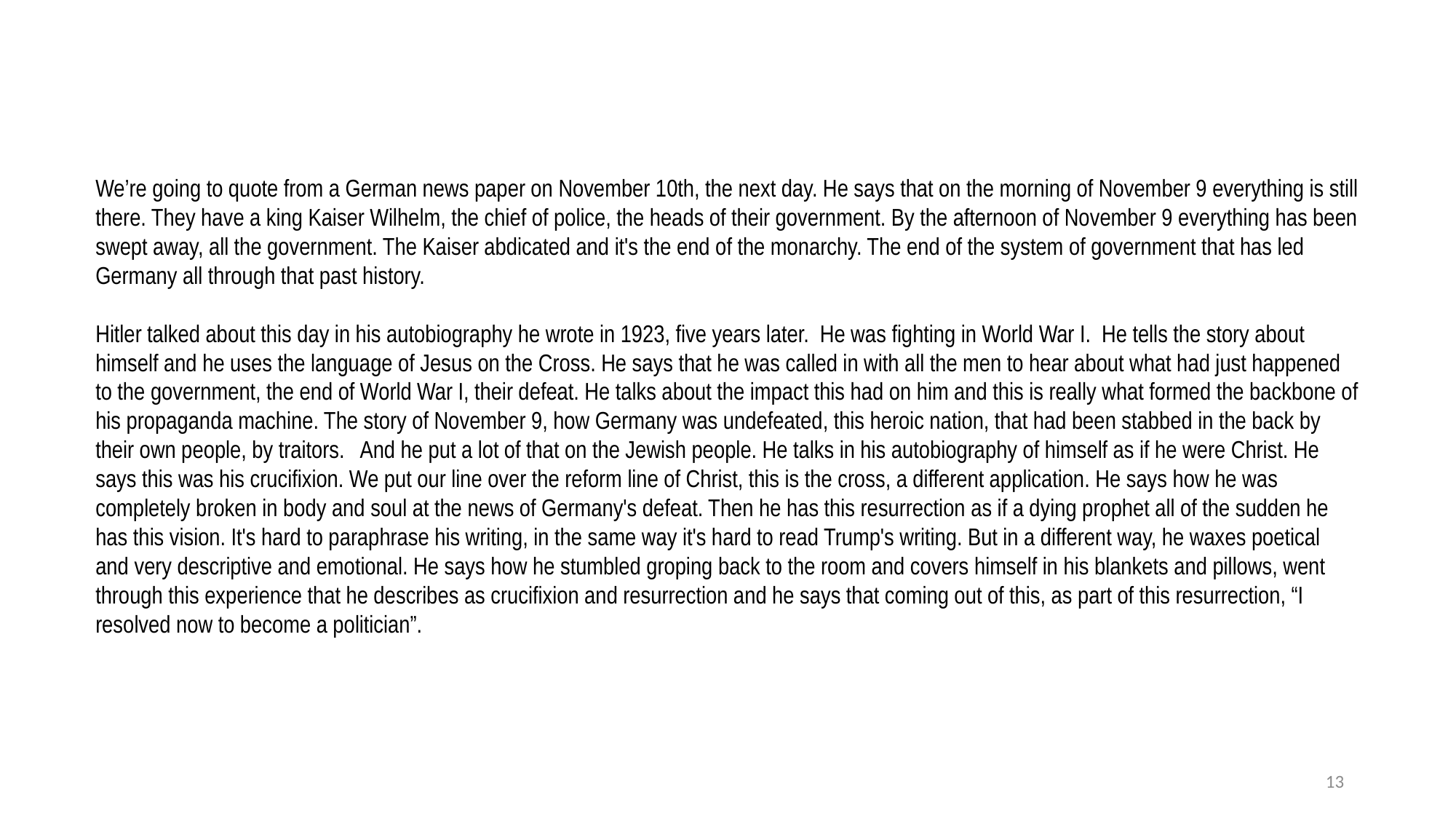

We’re going to quote from a German news paper on November 10th, the next day. He says that on the morning of November 9 everything is still there. They have a king Kaiser Wilhelm, the chief of police, the heads of their government. By the afternoon of November 9 everything has been swept away, all the government. The Kaiser abdicated and it's the end of the monarchy. The end of the system of government that has led Germany all through that past history.
Hitler talked about this day in his autobiography he wrote in 1923, five years later.  He was fighting in World War I.  He tells the story about himself and he uses the language of Jesus on the Cross. He says that he was called in with all the men to hear about what had just happened to the government, the end of World War I, their defeat. He talks about the impact this had on him and this is really what formed the backbone of his propaganda machine. The story of November 9, how Germany was undefeated, this heroic nation, that had been stabbed in the back by their own people, by traitors.   And he put a lot of that on the Jewish people. He talks in his autobiography of himself as if he were Christ. He says this was his crucifixion. We put our line over the reform line of Christ, this is the cross, a different application. He says how he was completely broken in body and soul at the news of Germany's defeat. Then he has this resurrection as if a dying prophet all of the sudden he has this vision. It's hard to paraphrase his writing, in the same way it's hard to read Trump's writing. But in a different way, he waxes poetical and very descriptive and emotional. He says how he stumbled groping back to the room and covers himself in his blankets and pillows, went through this experience that he describes as crucifixion and resurrection and he says that coming out of this, as part of this resurrection, “I resolved now to become a politician”.

13